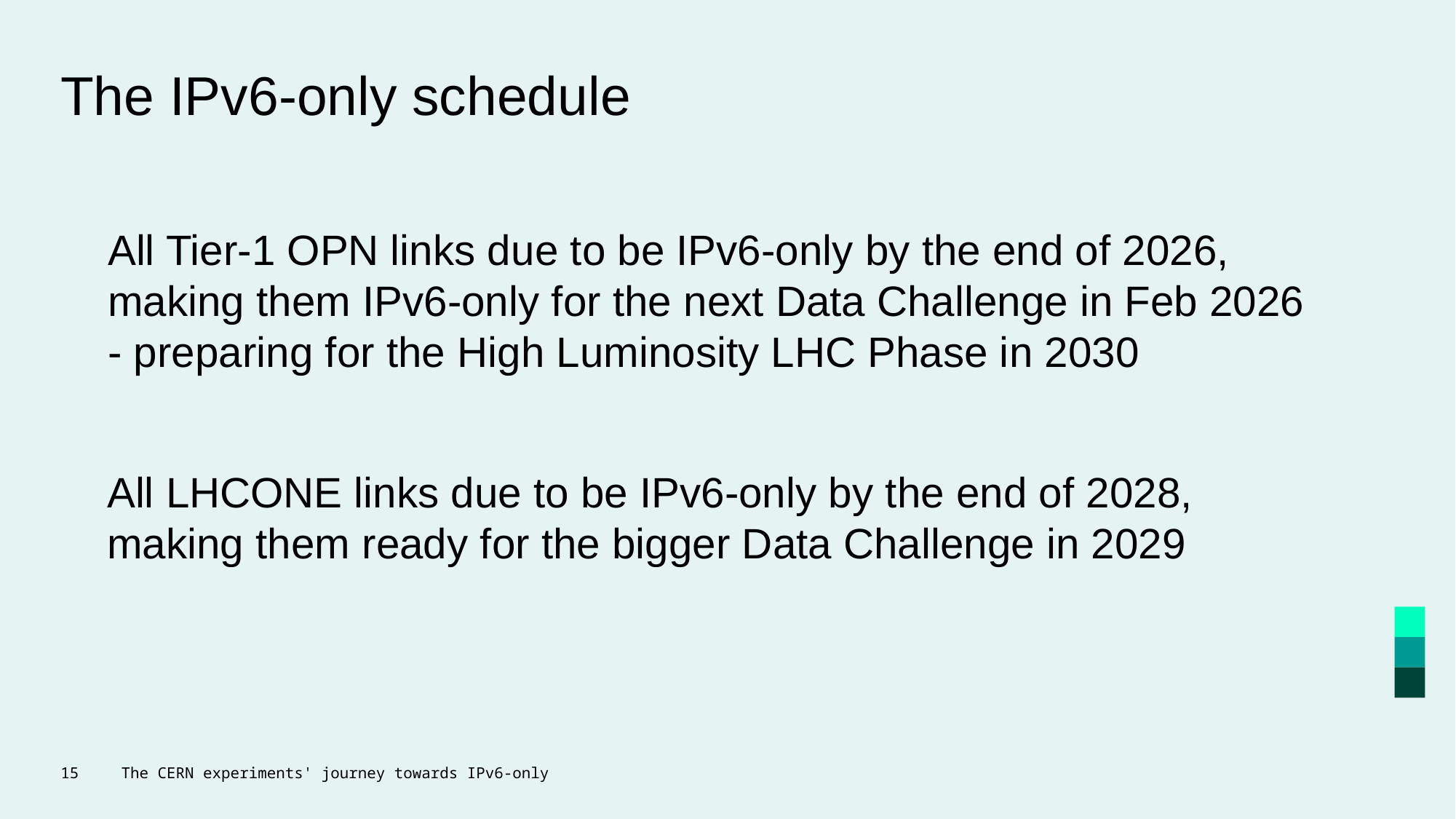

# The IPv6-only schedule
All Tier-1 OPN links due to be IPv6-only by the end of 2026,
making them IPv6-only for the next Data Challenge in Feb 2026
- preparing for the High Luminosity LHC Phase in 2030

All LHCONE links due to be IPv6-only by the end of 2028,
making them ready for the bigger Data Challenge in 2029

15
The CERN experiments' journey towards IPv6-only